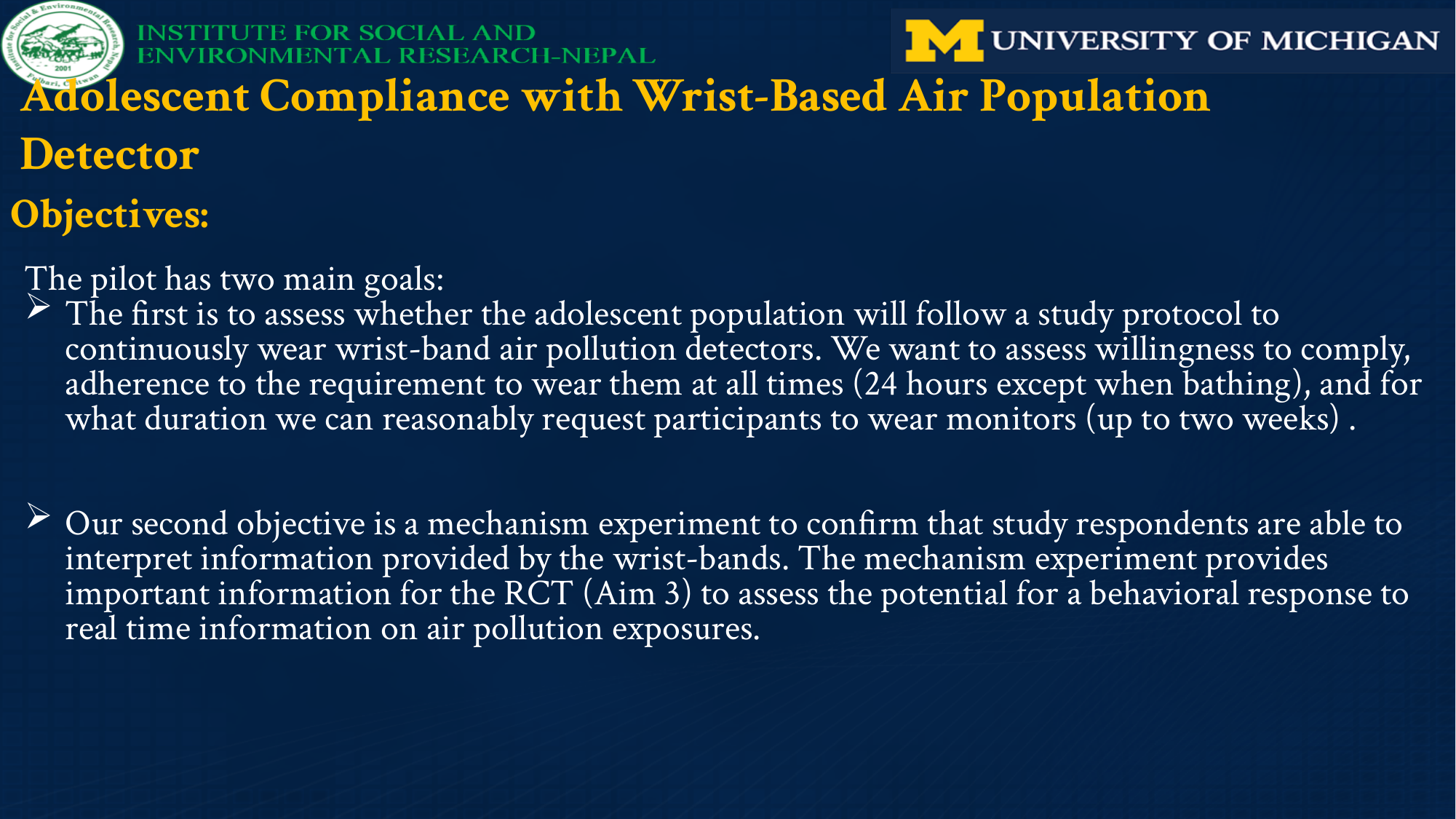

# Adolescent Compliance with Wrist-Based Air Population Detector
Objectives:
The pilot has two main goals:
The first is to assess whether the adolescent population will follow a study protocol to continuously wear wrist-band air pollution detectors. We want to assess willingness to comply, adherence to the requirement to wear them at all times (24 hours except when bathing), and for what duration we can reasonably request participants to wear monitors (up to two weeks) .

Our second objective is a mechanism experiment to confirm that study respondents are able to interpret information provided by the wrist-bands. The mechanism experiment provides important information for the RCT (Aim 3) to assess the potential for a behavioral response to real time information on air pollution exposures.